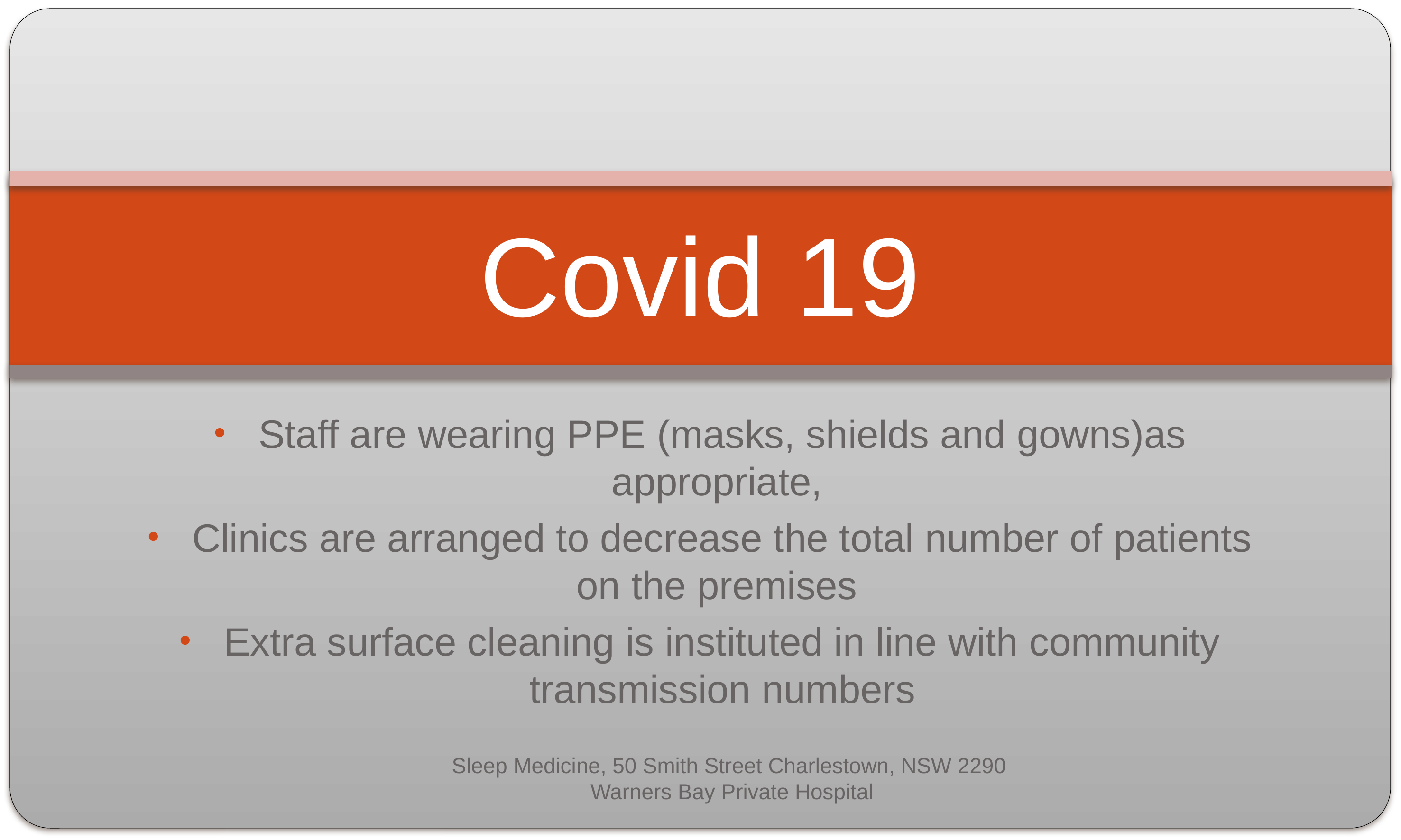

# Covid 19
Staff are wearing PPE (masks, shields and gowns)as appropriate,
Clinics are arranged to decrease the total number of patients on the premises
Extra surface cleaning is instituted in line with community transmission numbers
Sleep Medicine, 50 Smith Street Charlestown, NSW 2290
Warners Bay Private Hospital